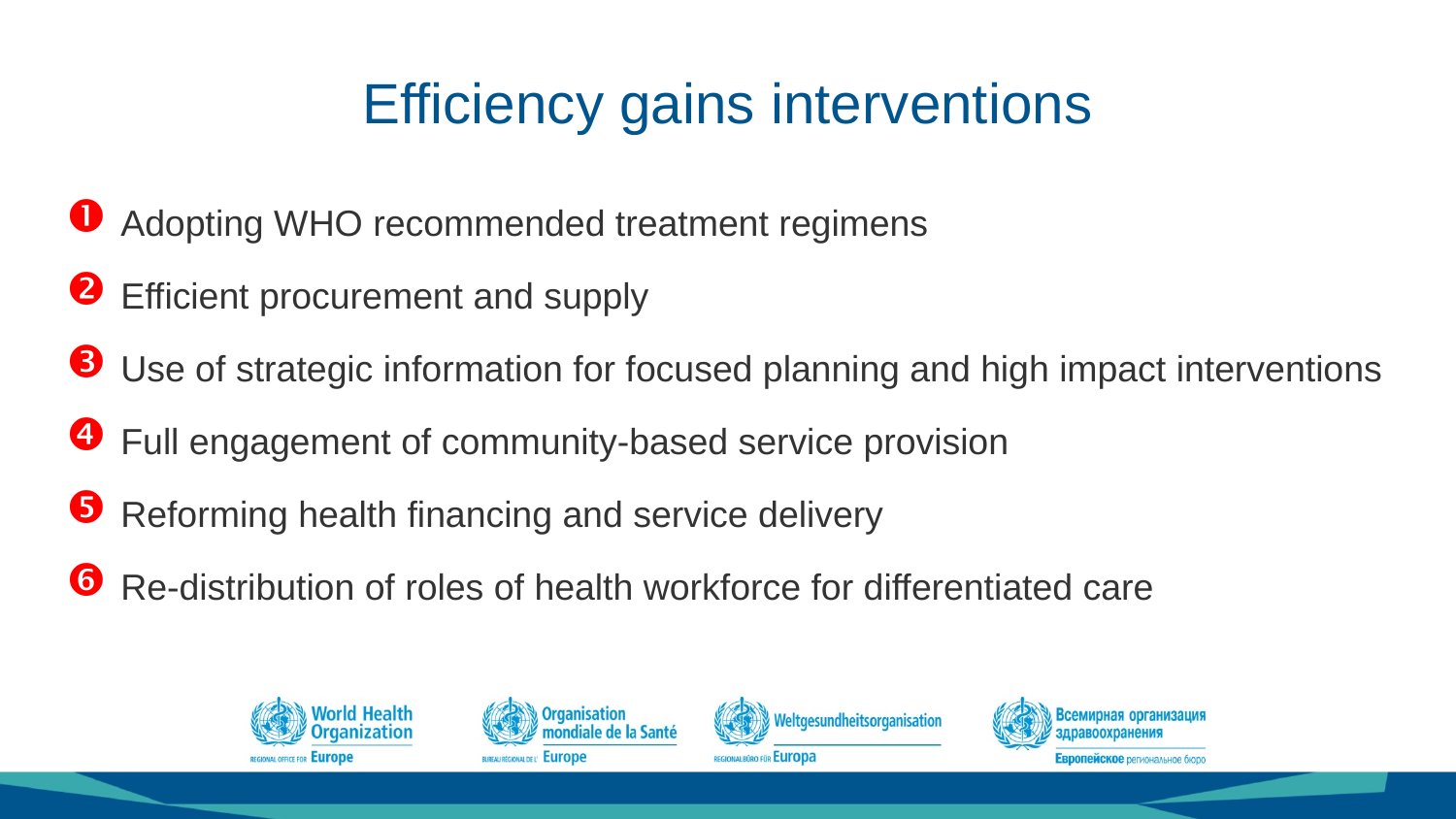

# Efficiency gains interventions
Adopting WHO recommended treatment regimens
Efficient procurement and supply
Use of strategic information for focused planning and high impact interventions
Full engagement of community-based service provision
Reforming health financing and service delivery
Re-distribution of roles of health workforce for differentiated care